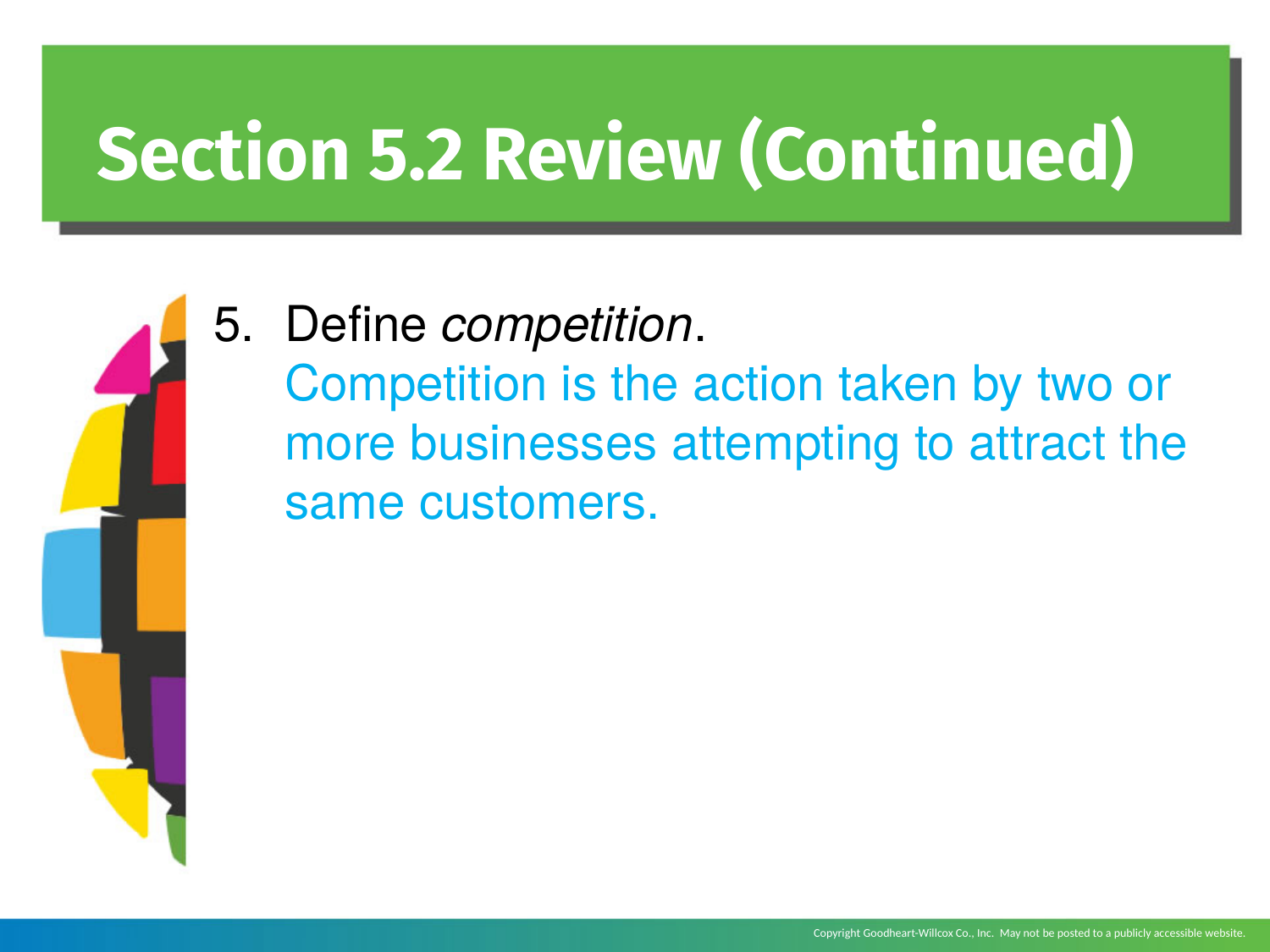

# Section 5.2 Review (Continued)
Define competition.
	Competition is the action taken by two or more businesses attempting to attract the same customers.